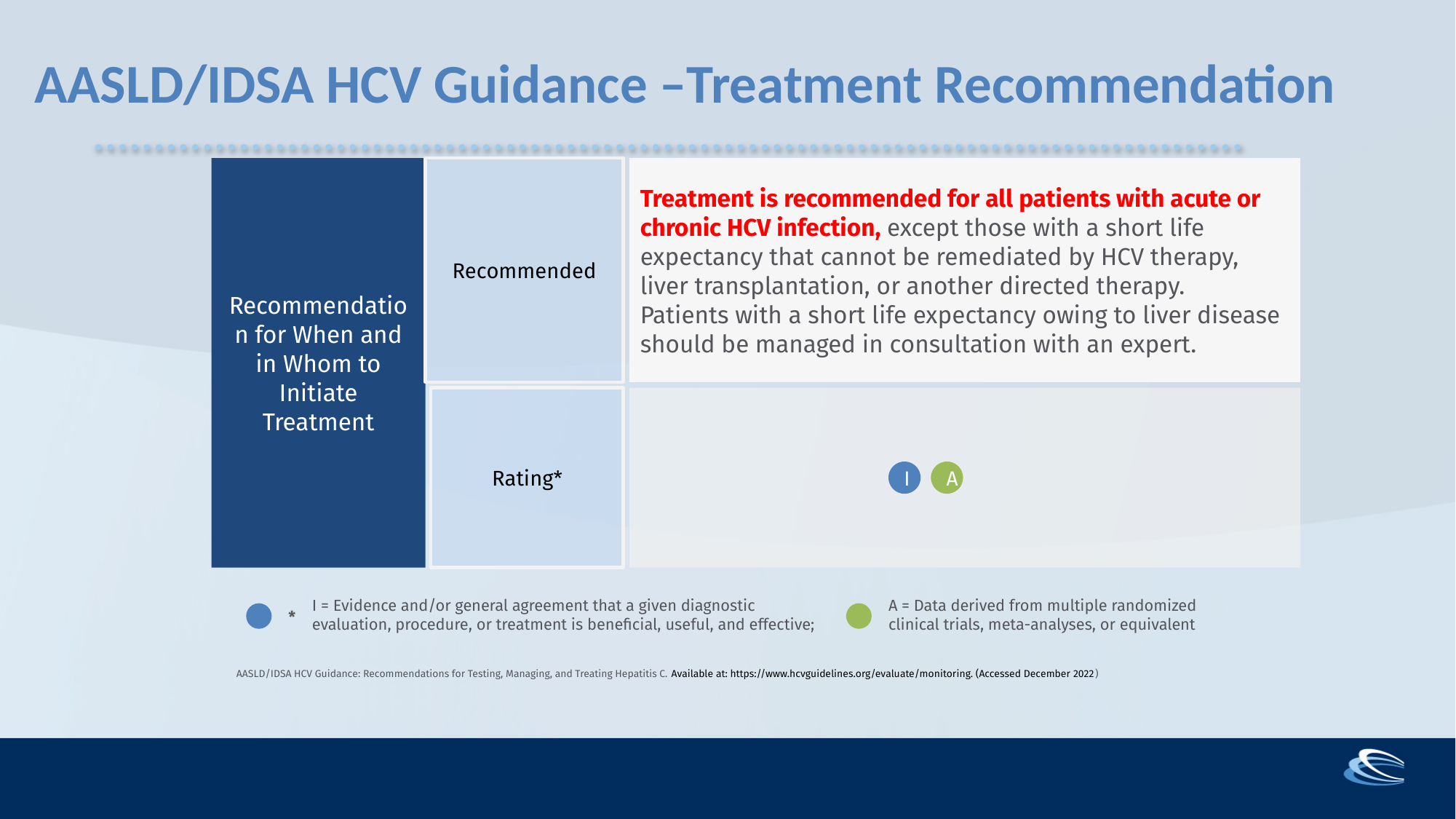

AASLD/IDSA HCV Guidance –Treatment Recommendation

Recommendation for When and in Whom to Initiate Treatment
Recommended
Treatment is recommended for all patients with acute or chronic HCV infection, except those with a short life expectancy that cannot be remediated by HCV therapy, liver transplantation, or another directed therapy.
Patients with a short life expectancy owing to liver disease should be managed in consultation with an expert.
Rating*

I
A
I = Evidence and/or general agreement that a given diagnostic evaluation, procedure, or treatment is beneficial, useful, and effective;
A = Data derived from multiple randomized clinical trials, meta-analyses, or equivalent

*
AASLD/IDSA HCV Guidance: Recommendations for Testing, Managing, and Treating Hepatitis C. Available at: https://www.hcvguidelines.org/evaluate/monitoring. (Accessed December 2022)